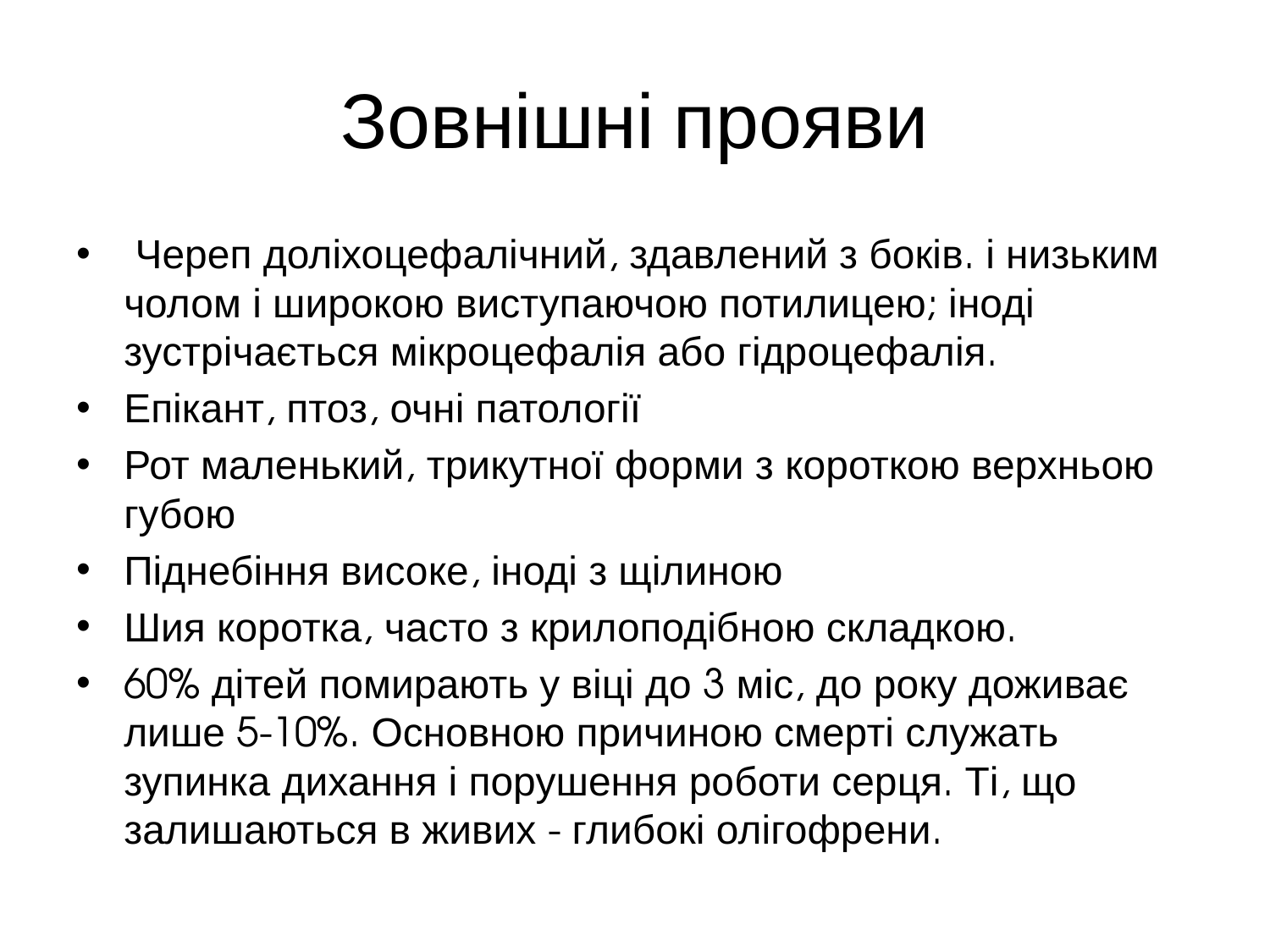

# Зовнішні прояви
 Череп доліхоцефалічний, здавлений з боків. і низьким чолом і широкою виступаючою потилицею; іноді зустрічається мікроцефалія або гідроцефалія.
Епікант, птоз, очні патології
Рот маленький, трикутної форми з короткою верхньою губою
Піднебіння високе, іноді з щілиною
Шия коротка, часто з крилоподібною складкою.
60% дітей помирають у віці до 3 міс, до року доживає лише 5-10%. Основною причиною смерті служать зупинка дихання і порушення роботи серця. Ті, що залишаються в живих - глибокі олігофрени.